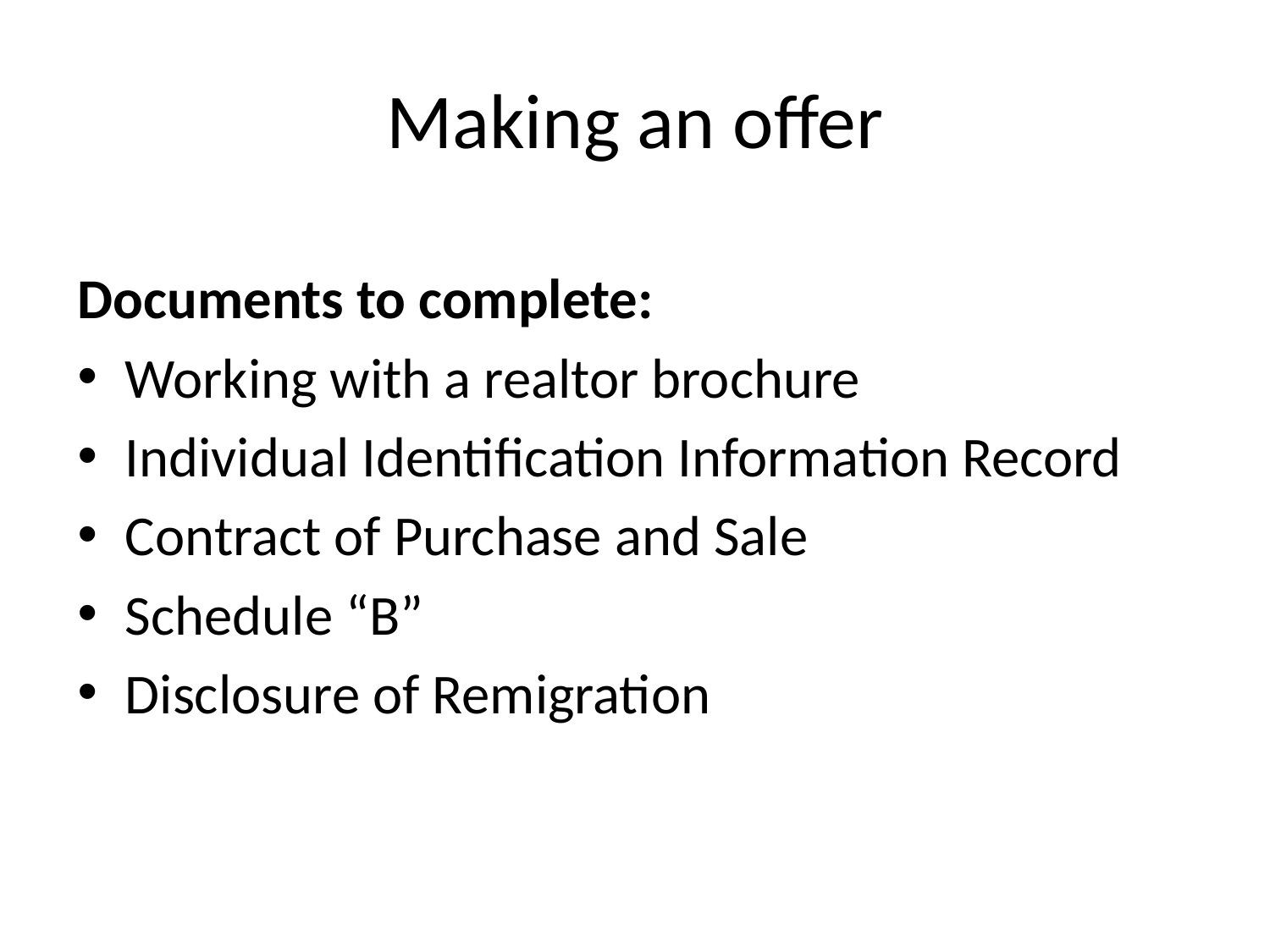

# Making an offer
Documents to complete:
Working with a realtor brochure
Individual Identification Information Record
Contract of Purchase and Sale
Schedule “B”
Disclosure of Remigration